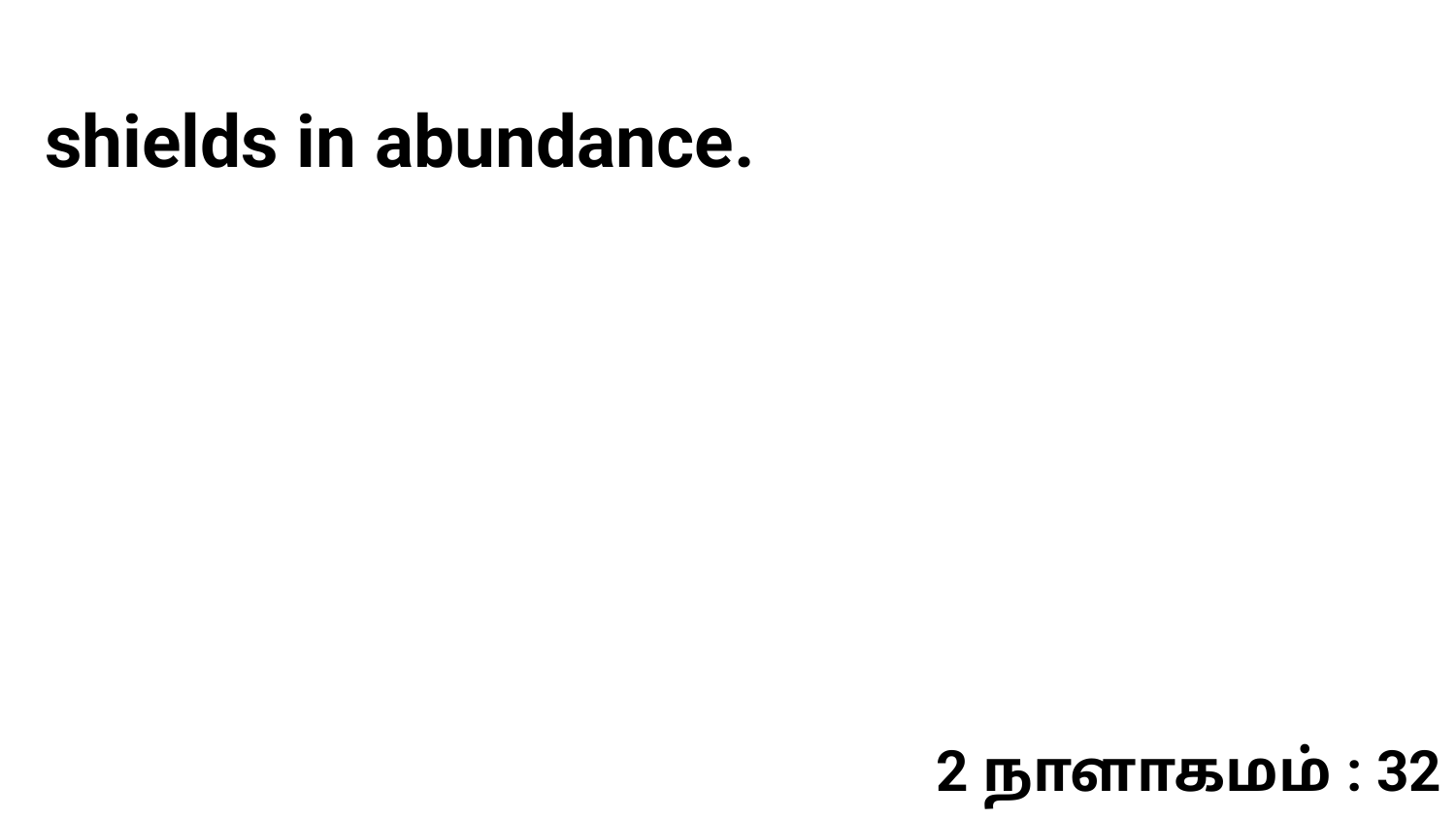

shields in abundance.
2 நாளாகமம் : 32